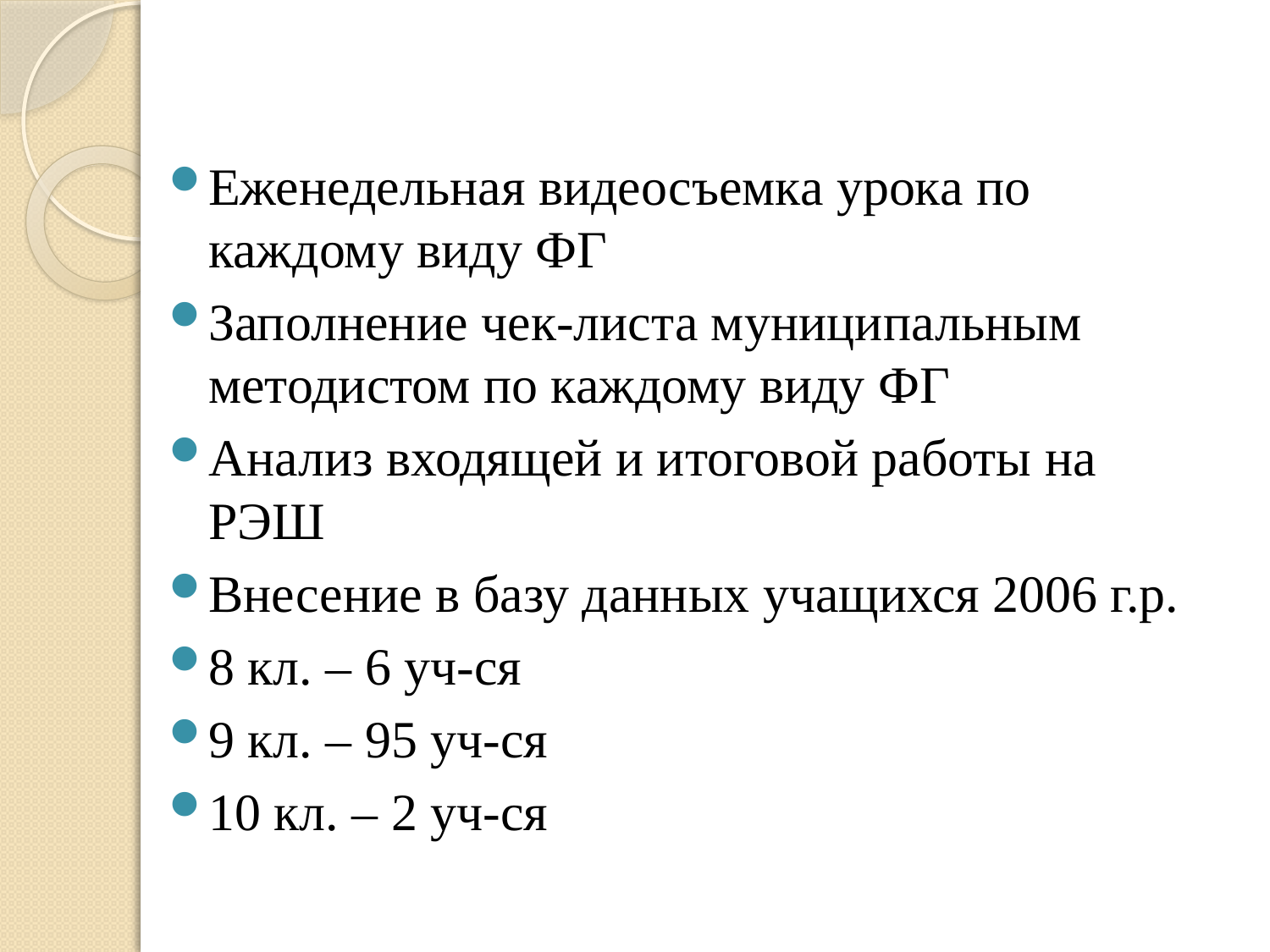

#
Еженедельная видеосъемка урока по каждому виду ФГ
Заполнение чек-листа муниципальным методистом по каждому виду ФГ
Анализ входящей и итоговой работы на РЭШ
Внесение в базу данных учащихся 2006 г.р.
8 кл. – 6 уч-ся
9 кл. – 95 уч-ся
10 кл. – 2 уч-ся